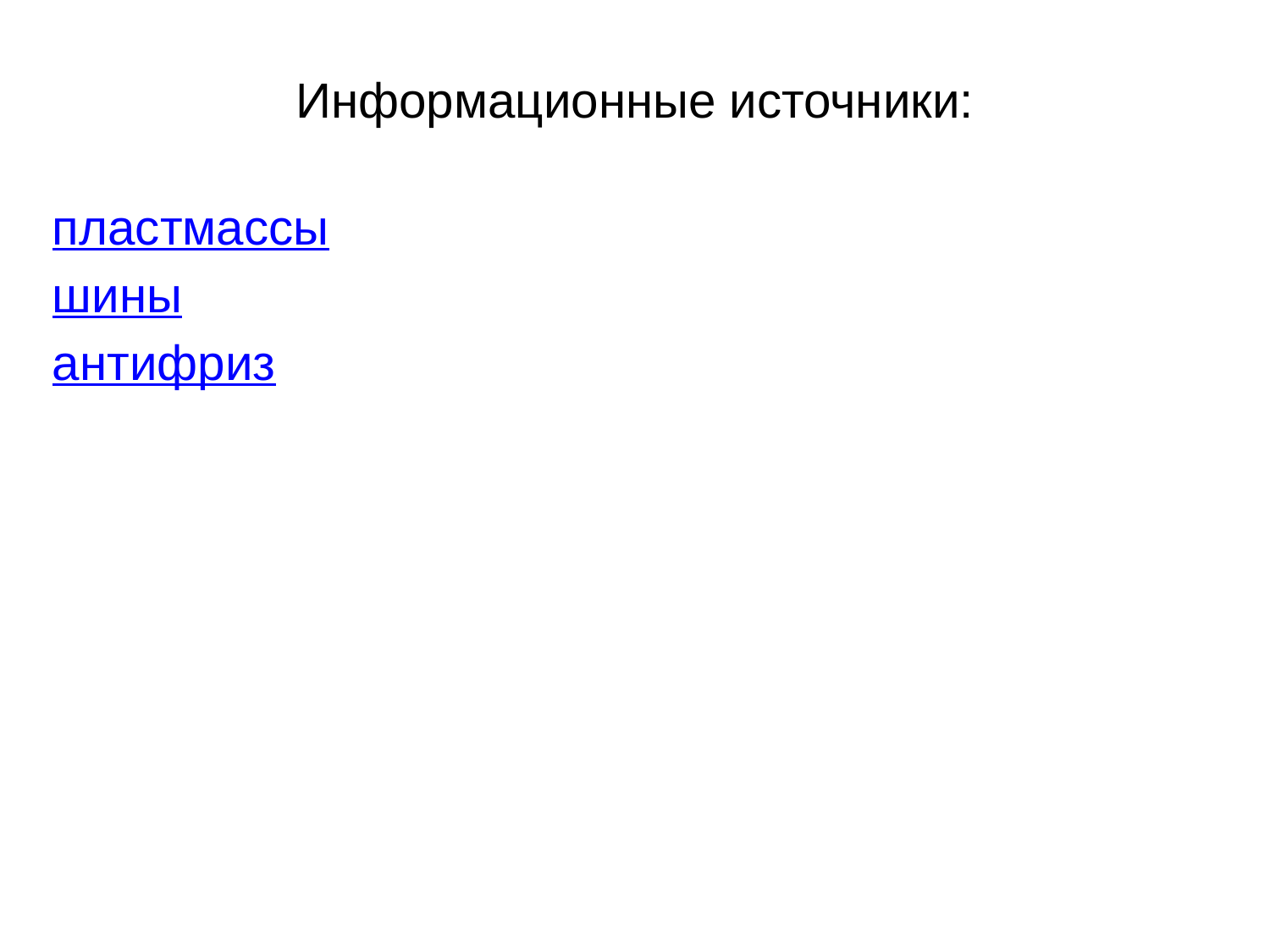

# Информационные источники:
| пластмассы |  |  |
| --- | --- | --- |
| шины |  |  |
| антифриз |  |  |
|  |  |  |